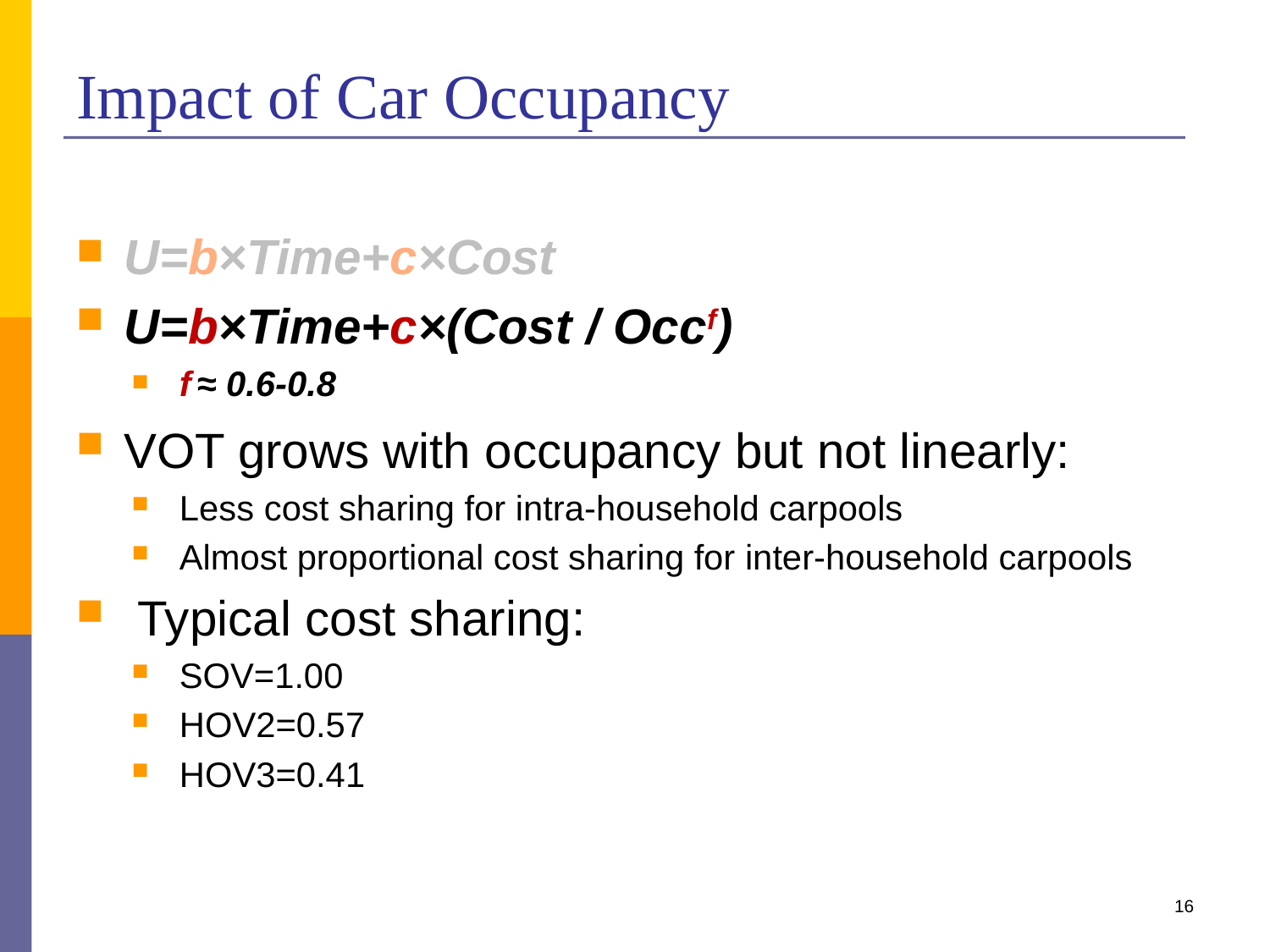

# Impact of Car Occupancy

U=b×Time+c×Cost
U=b×Time+c×(Cost / Occf)
f ≈ 0.6-0.8
VOT grows with occupancy but not linearly:
Less cost sharing for intra-household carpools
Almost proportional cost sharing for inter-household carpools
 Typical cost sharing:
SOV=1.00
HOV2=0.57
HOV3=0.41

16